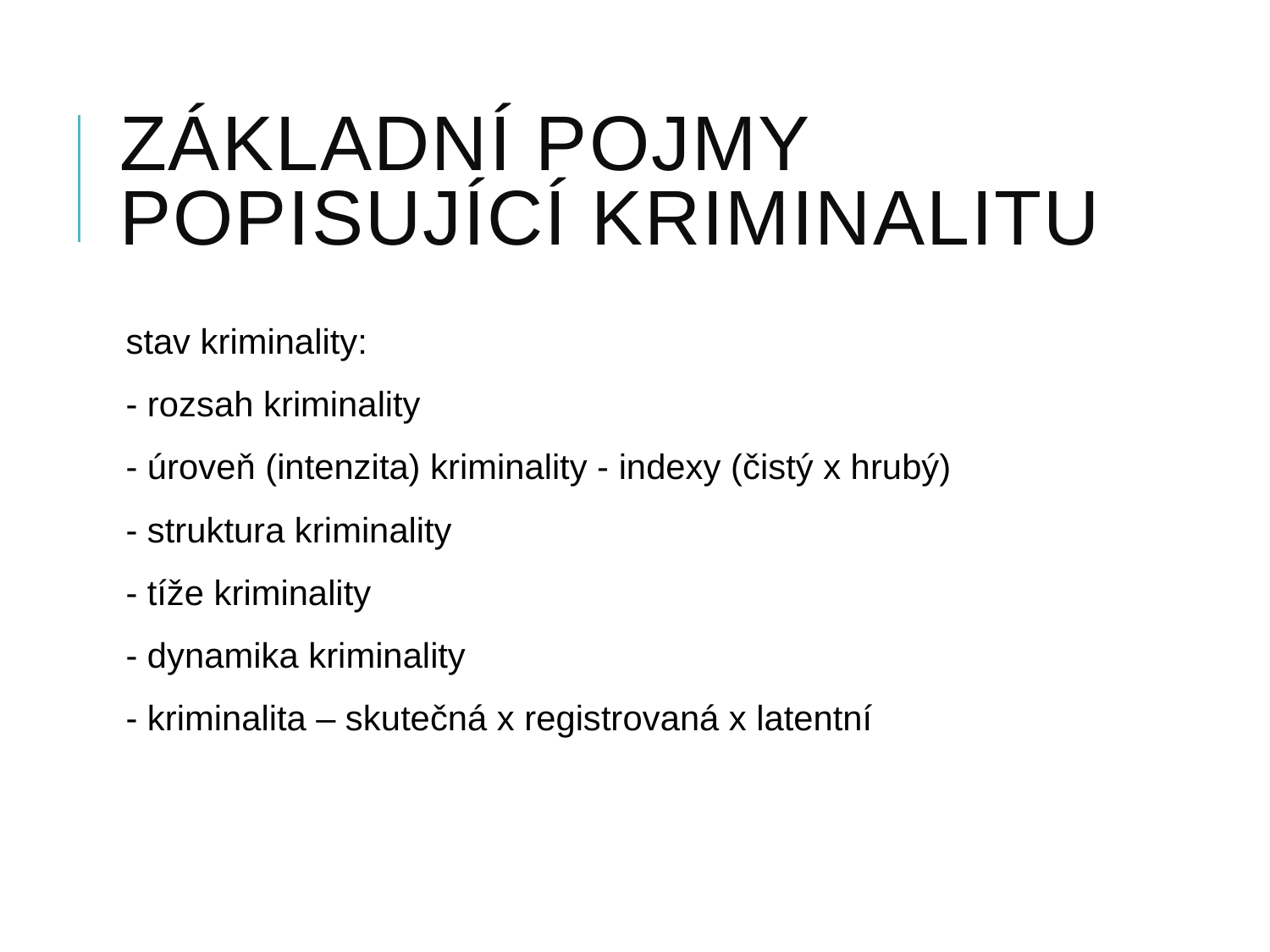

# základní pojmy popisující kriminalitu
stav kriminality:
- rozsah kriminality
- úroveň (intenzita) kriminality - indexy (čistý x hrubý)
- struktura kriminality
- tíže kriminality
- dynamika kriminality
- kriminalita – skutečná x registrovaná x latentní